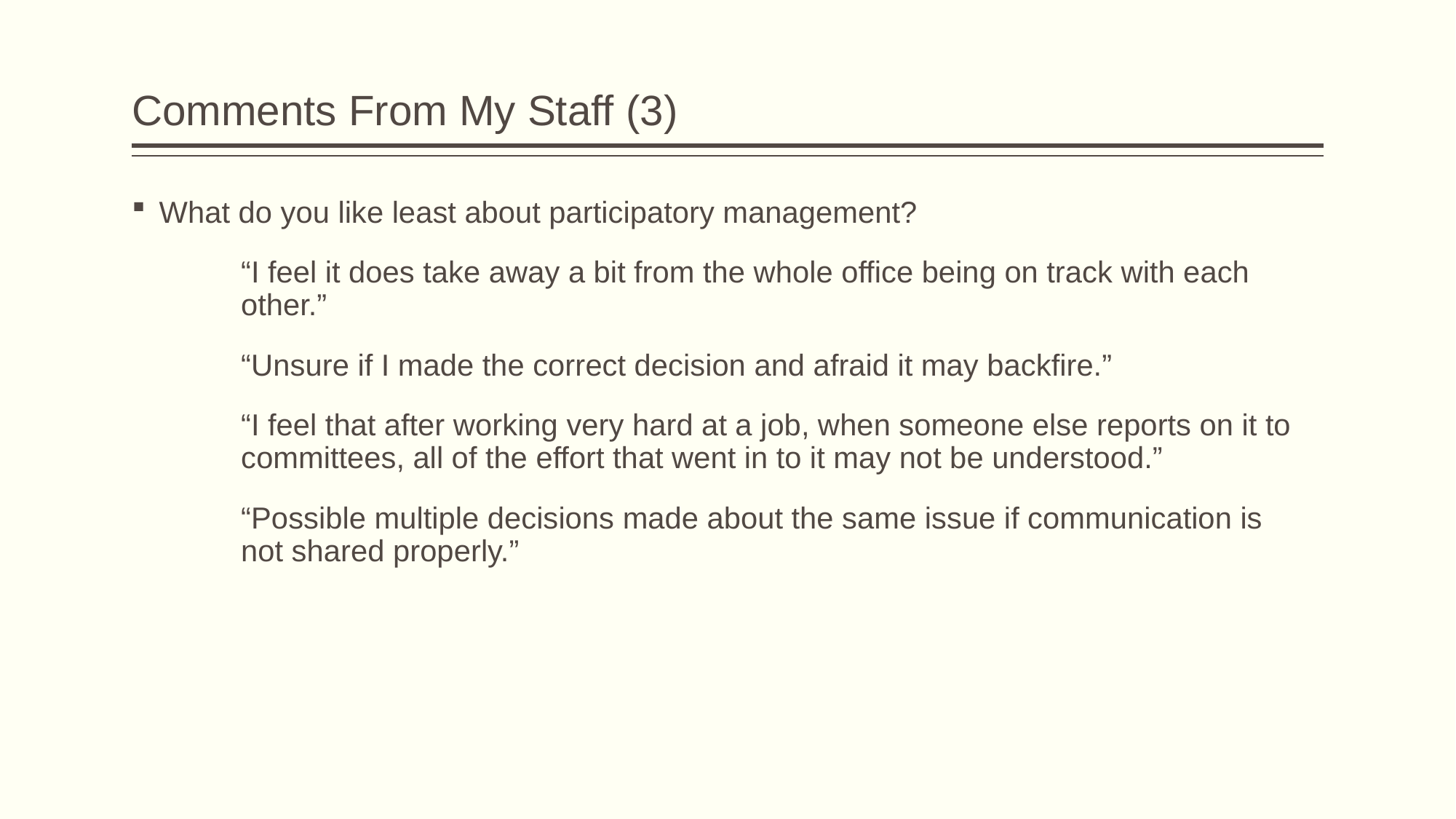

# Comments From My Staff (3)
What do you like least about participatory management?
	“I feel it does take away a bit from the whole office being on track with each 	other.”
	“Unsure if I made the correct decision and afraid it may backfire.”
	“I feel that after working very hard at a job, when someone else reports on it to 	committees, all of the effort that went in to it may not be understood.”
	“Possible multiple decisions made about the same issue if communication is 	not shared properly.”